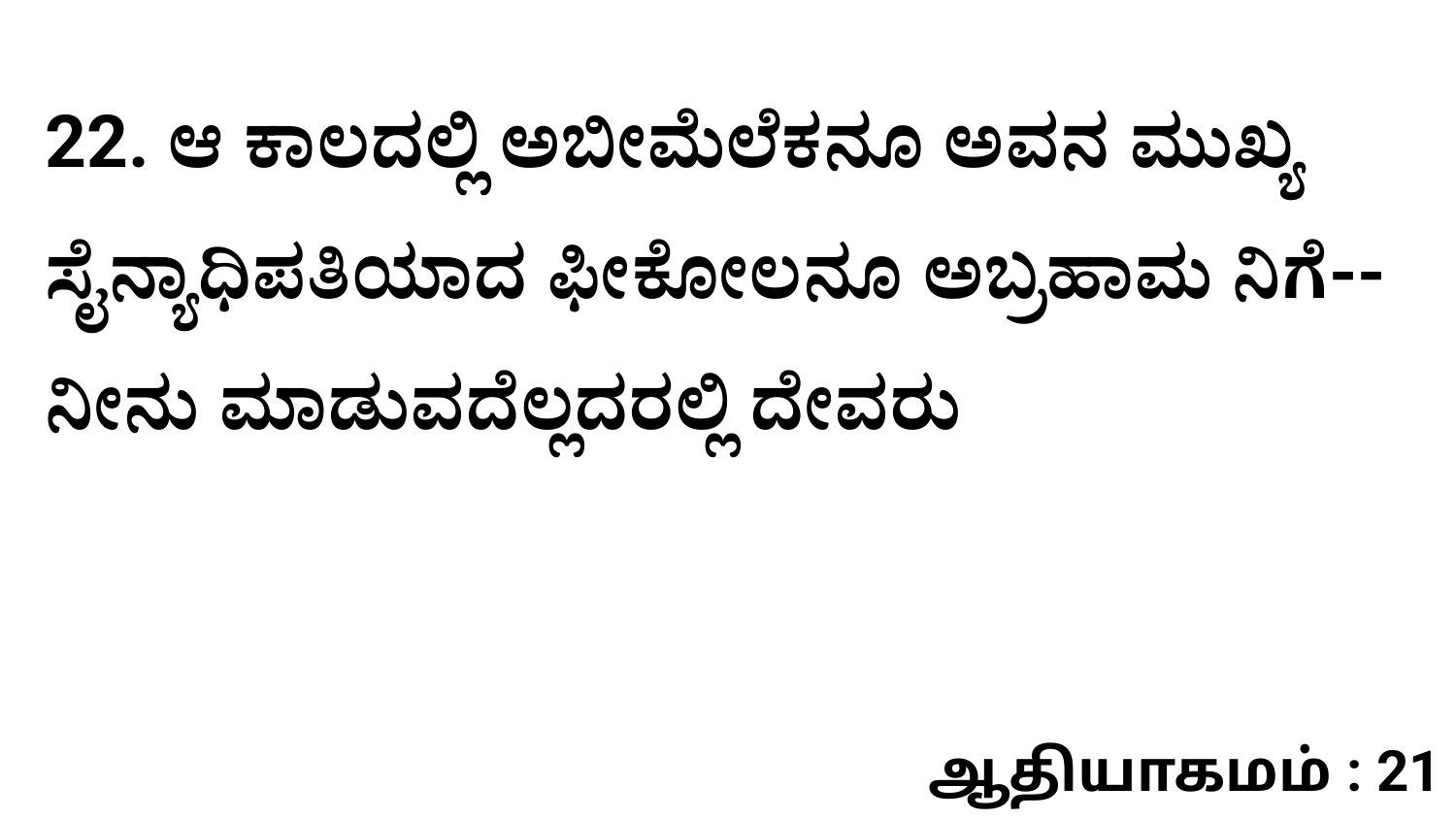

22. ಆ ಕಾಲದಲ್ಲಿ ಅಬೀಮೆಲೆಕನೂ ಅವನ ಮುಖ್ಯ ಸೈನ್ಯಾಧಿಪತಿಯಾದ ಫೀಕೋಲನೂ ಅಬ್ರಹಾಮ ನಿಗೆ--ನೀನು ಮಾಡುವದೆಲ್ಲದರಲ್ಲಿ ದೇವರು
ஆதியாகமம் : 21